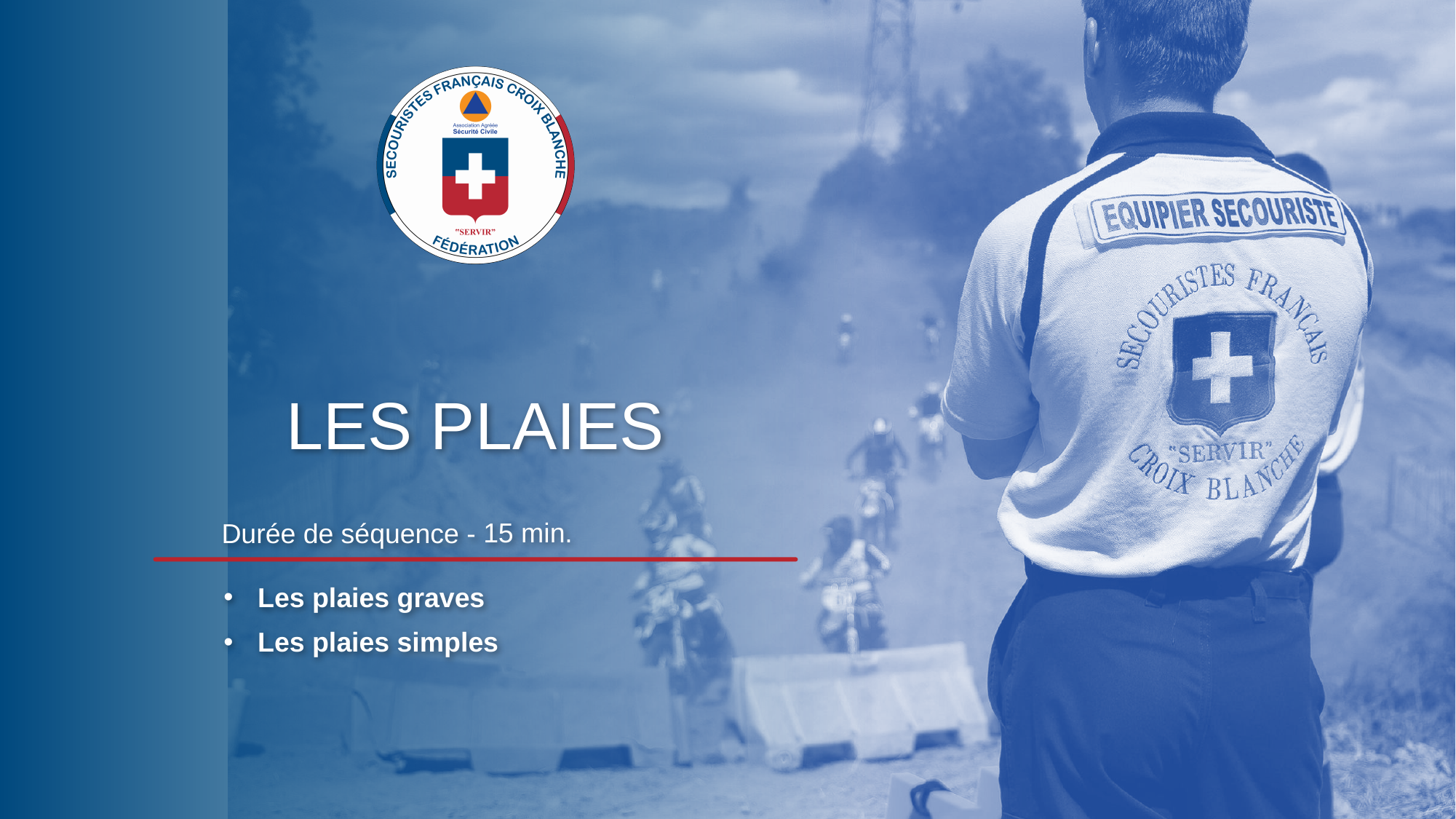

15 min.
Les plaies graves
Les plaies simples